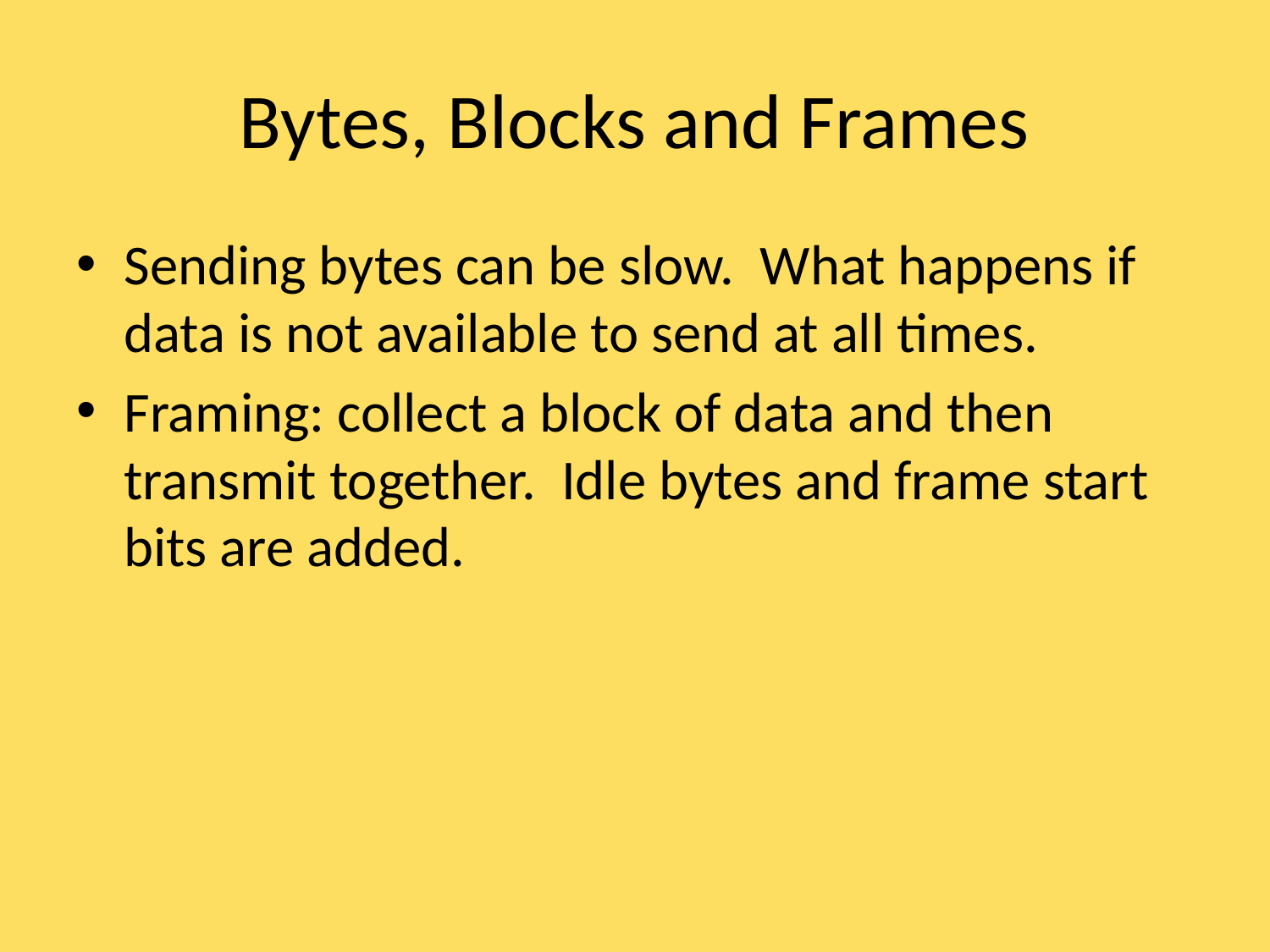

# Bytes, Blocks and Frames
Sending bytes can be slow.  What happens if data is not available to send at all times.
Framing: collect a block of data and then transmit together.  Idle bytes and frame start bits are added.